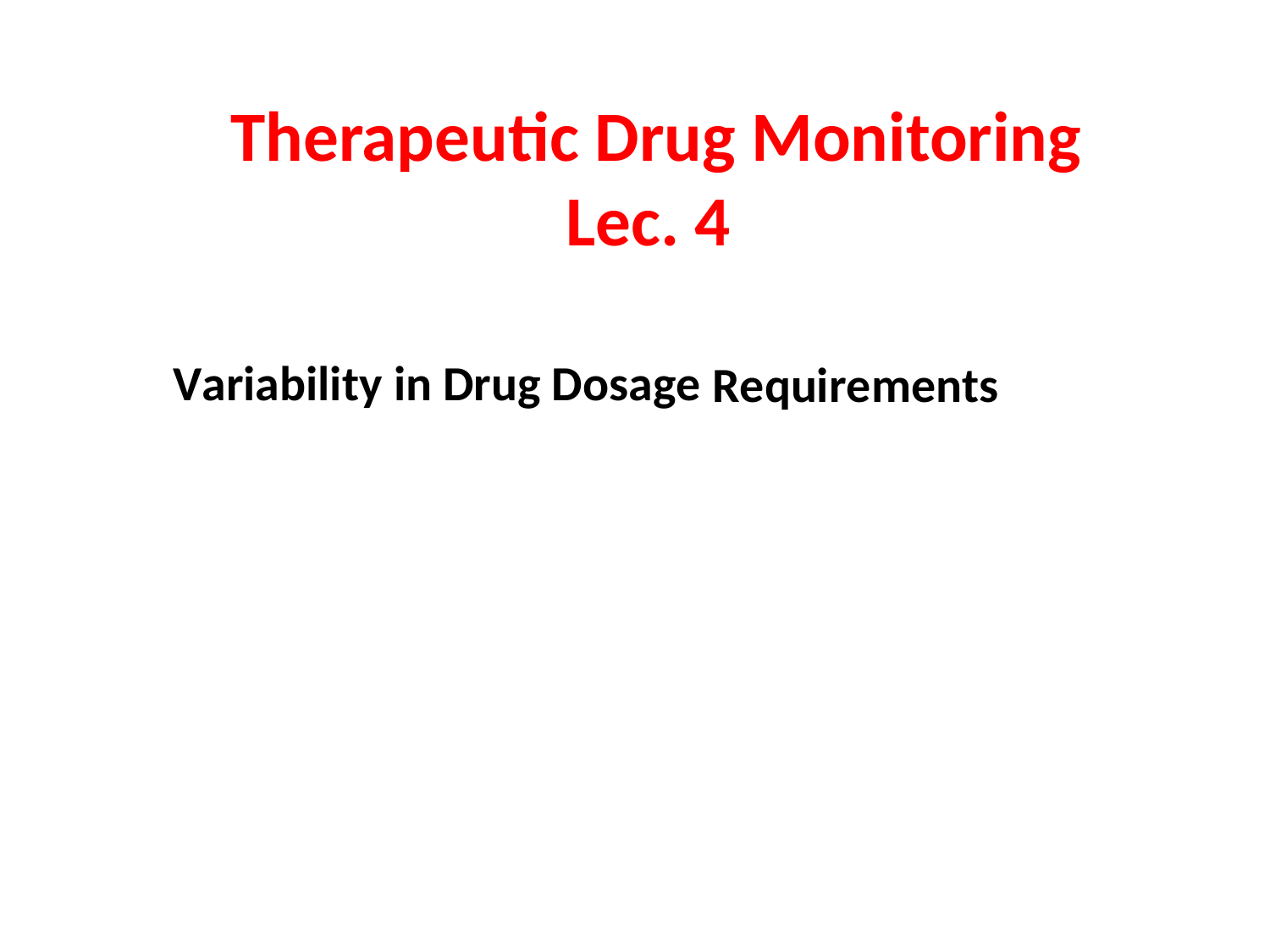

Variability in Drug Dosage Requirements
Therapeutic Drug Monitoring
Lec. 4